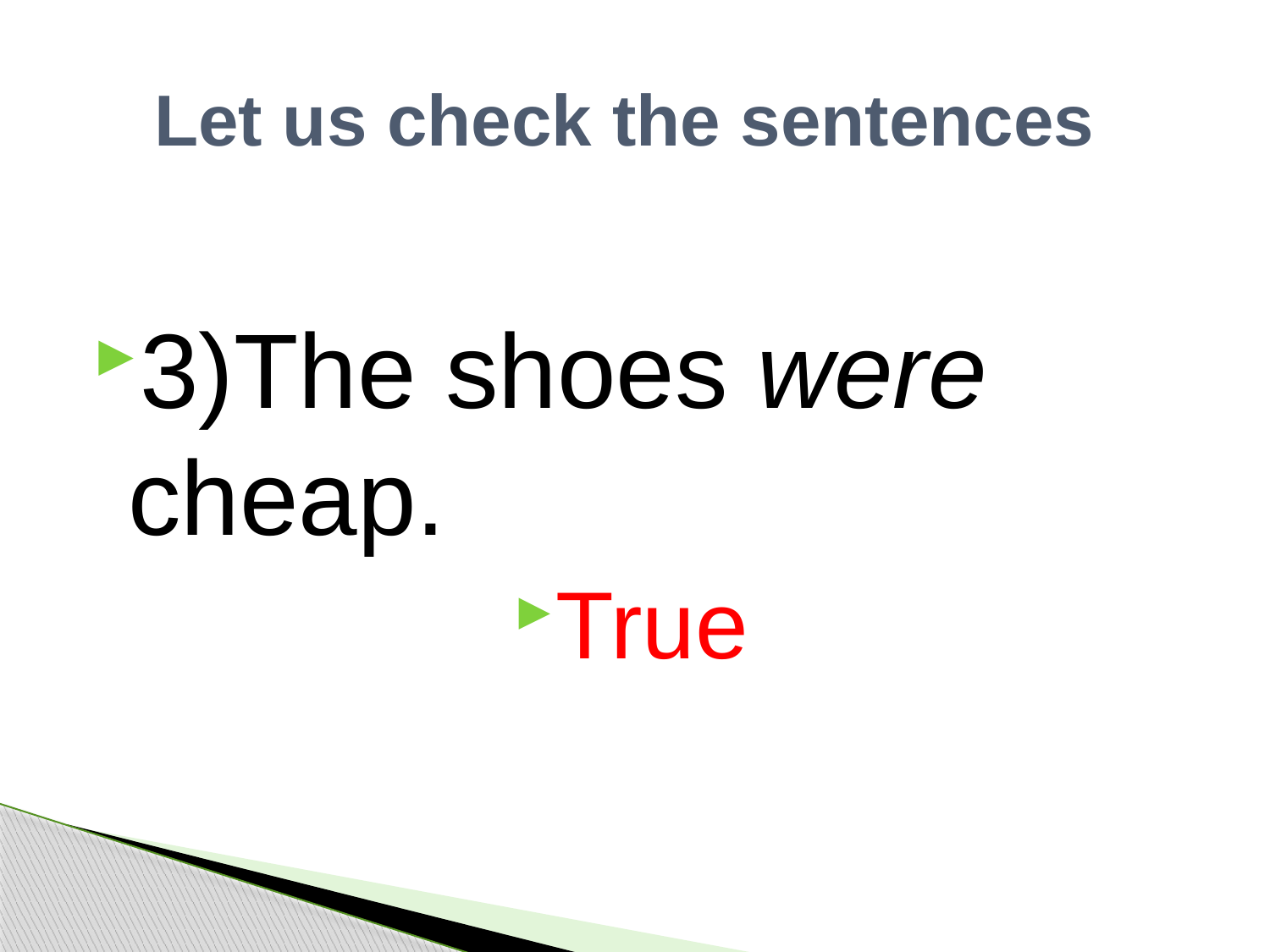

# Let us check the sentences
3)The shoes were cheap.
True